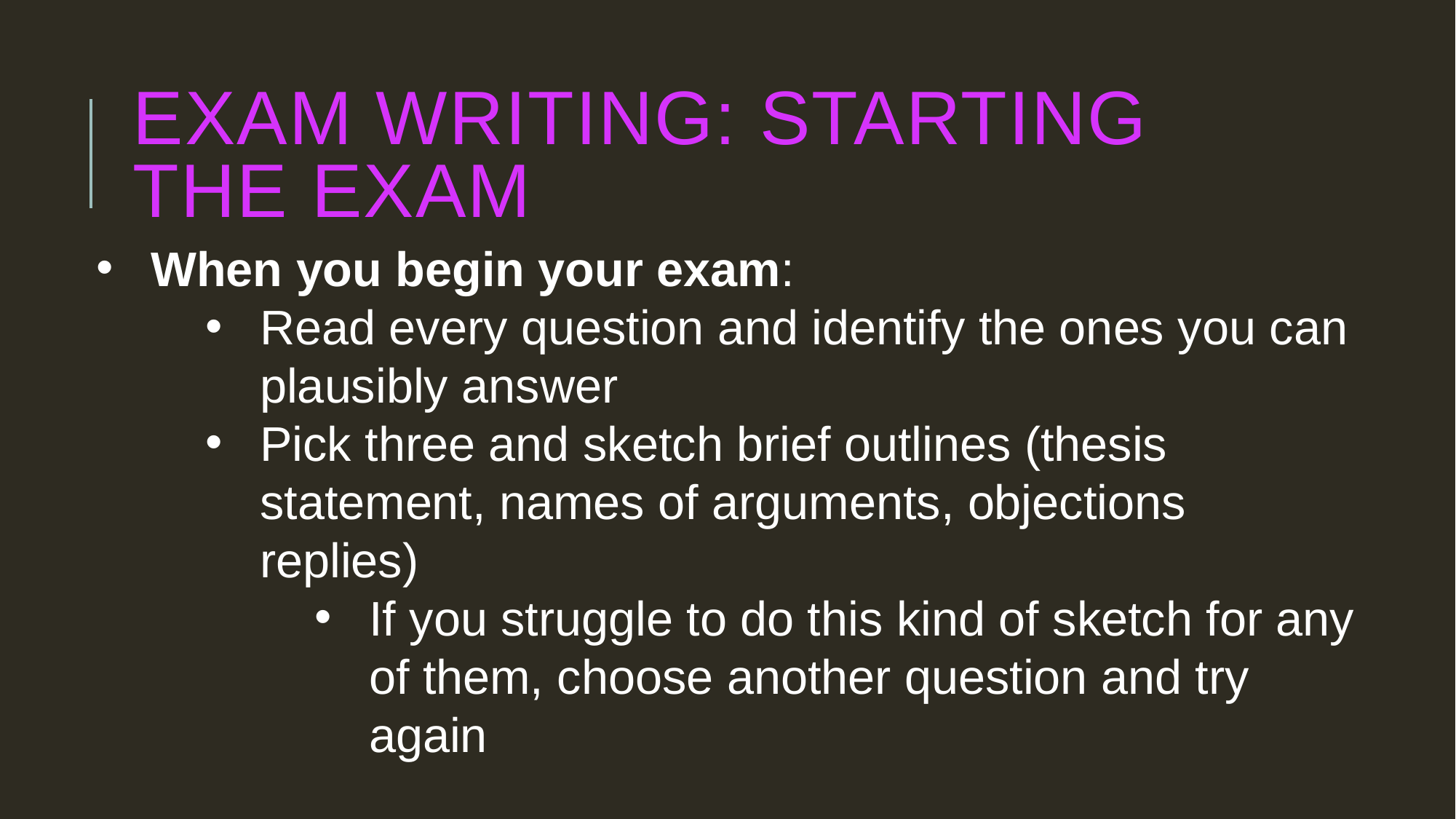

# Exam writing: Starting the exam
When you begin your exam:
Read every question and identify the ones you can plausibly answer
Pick three and sketch brief outlines (thesis statement, names of arguments, objections replies)
If you struggle to do this kind of sketch for any of them, choose another question and try again

This process should take ~5-10mins